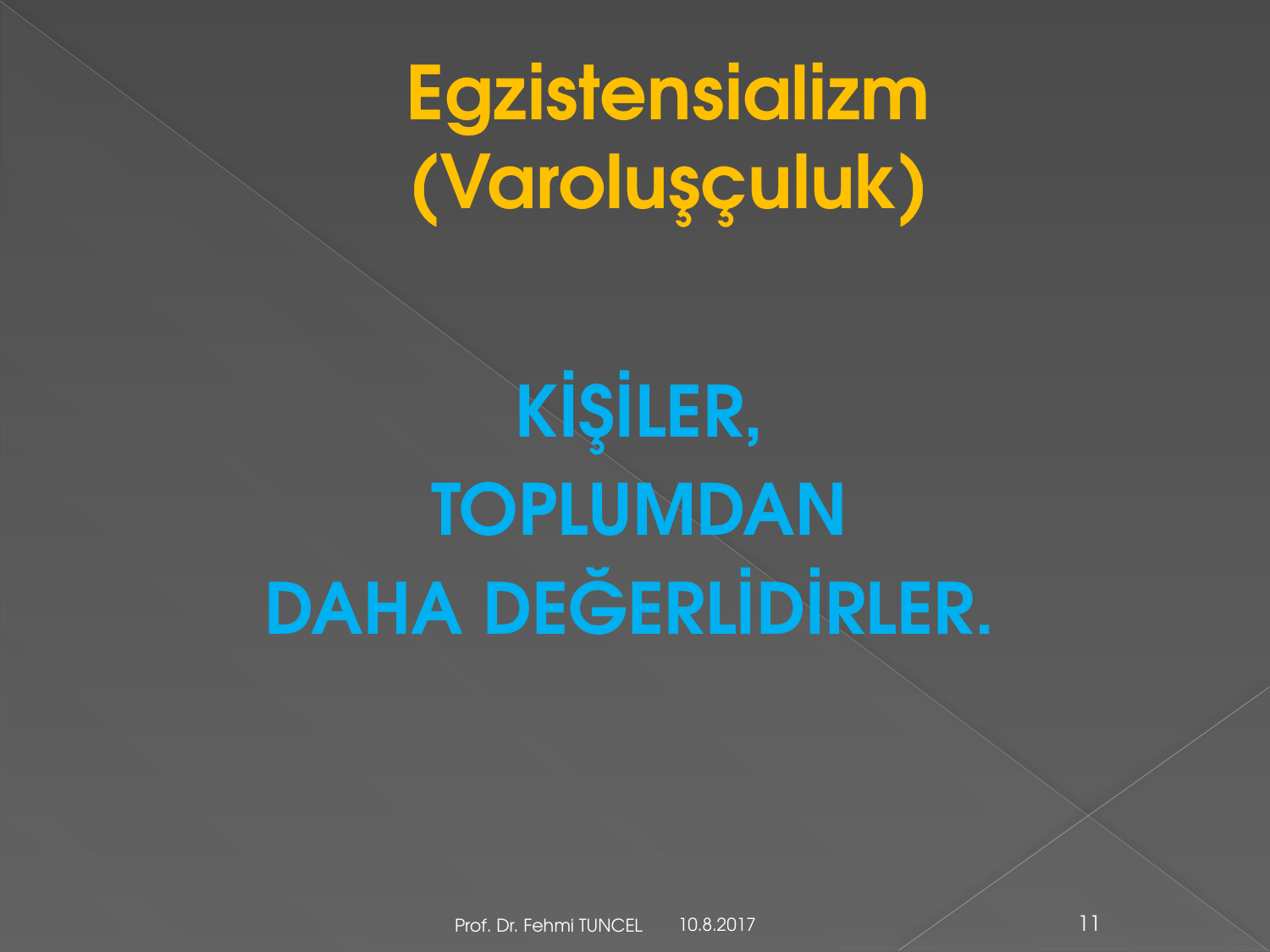

# Egzistensializm (Varoluşçuluk)

KİŞİLER,
 TOPLUMDAN
DAHA DEĞERLİDİRLER.
10.8.2017
Prof. Dr. Fehmi TUNCEL
11